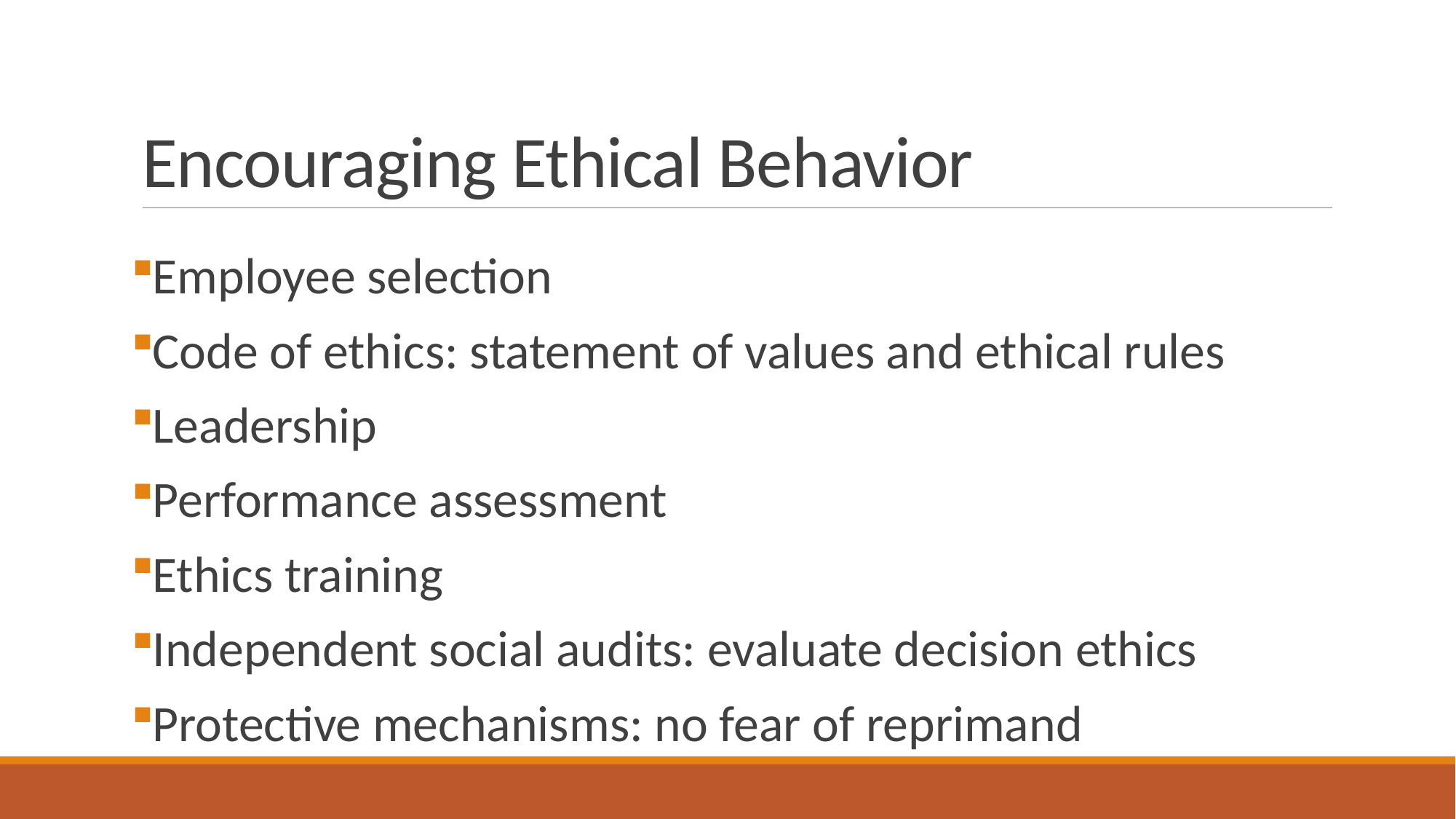

# Encouraging Ethical Behavior
Employee selection
Code of ethics: statement of values and ethical rules
Leadership
Performance assessment
Ethics training
Independent social audits: evaluate decision ethics
Protective mechanisms: no fear of reprimand